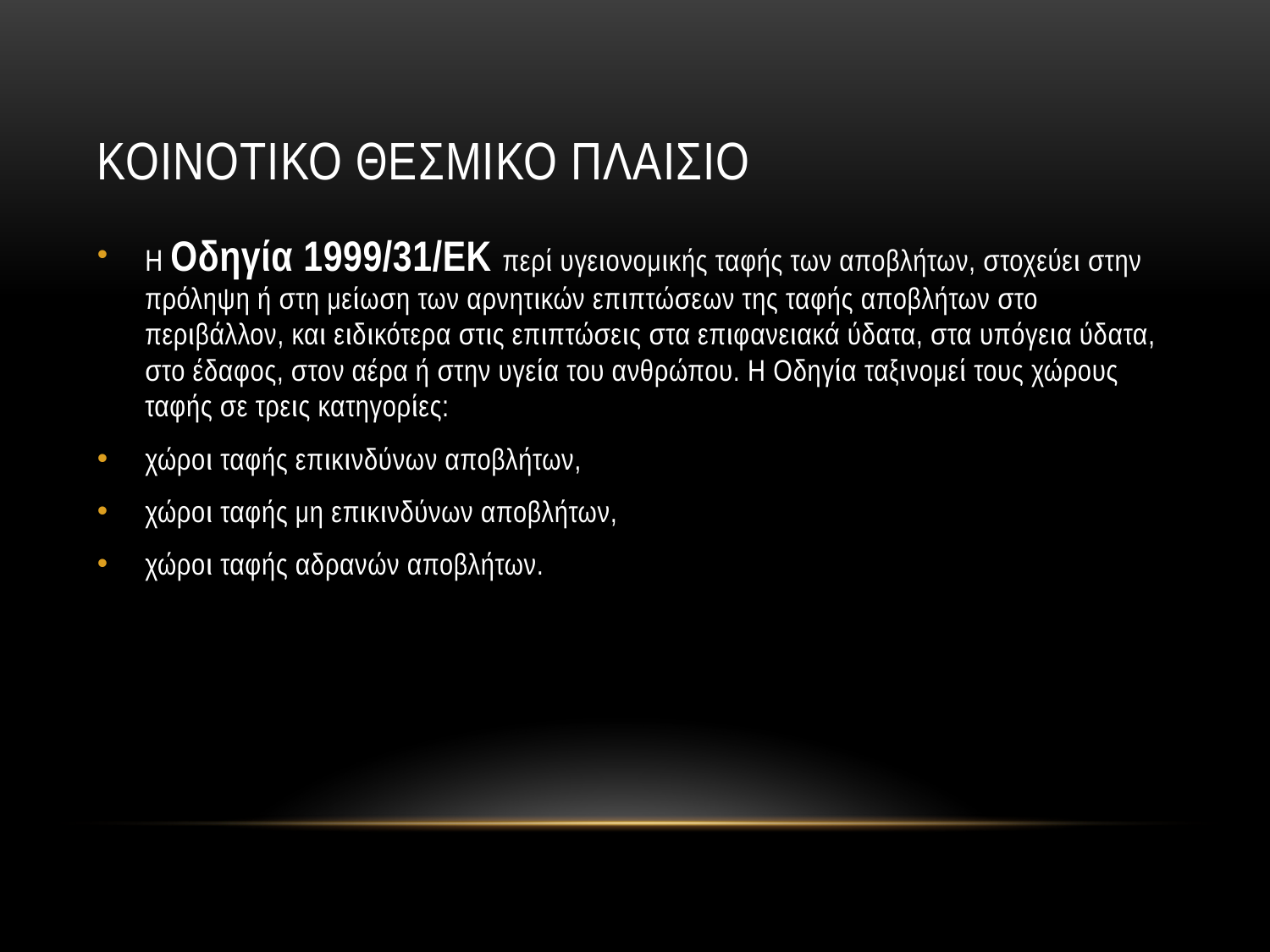

# Κοινοτικο θεσμικο πλαισιο
Η Οδηγία 1999/31/ΕΚ περί υγειονομικής ταφής των αποβλήτων, στοχεύει στην πρόληψη ή στη μείωση των αρνητικών επιπτώσεων της ταφής αποβλήτων στο περιβάλλον, και ειδικότερα στις επιπτώσεις στα επιφανειακά ύδατα, στα υπόγεια ύδατα, στο έδαφος, στον αέρα ή στην υγεία του ανθρώπου. H Οδηγία ταξινομεί τους χώρους ταφής σε τρεις κατηγορίες:
χώροι ταφής επικινδύνων αποβλήτων,
χώροι ταφής μη επικινδύνων αποβλήτων,
χώροι ταφής αδρανών αποβλήτων.